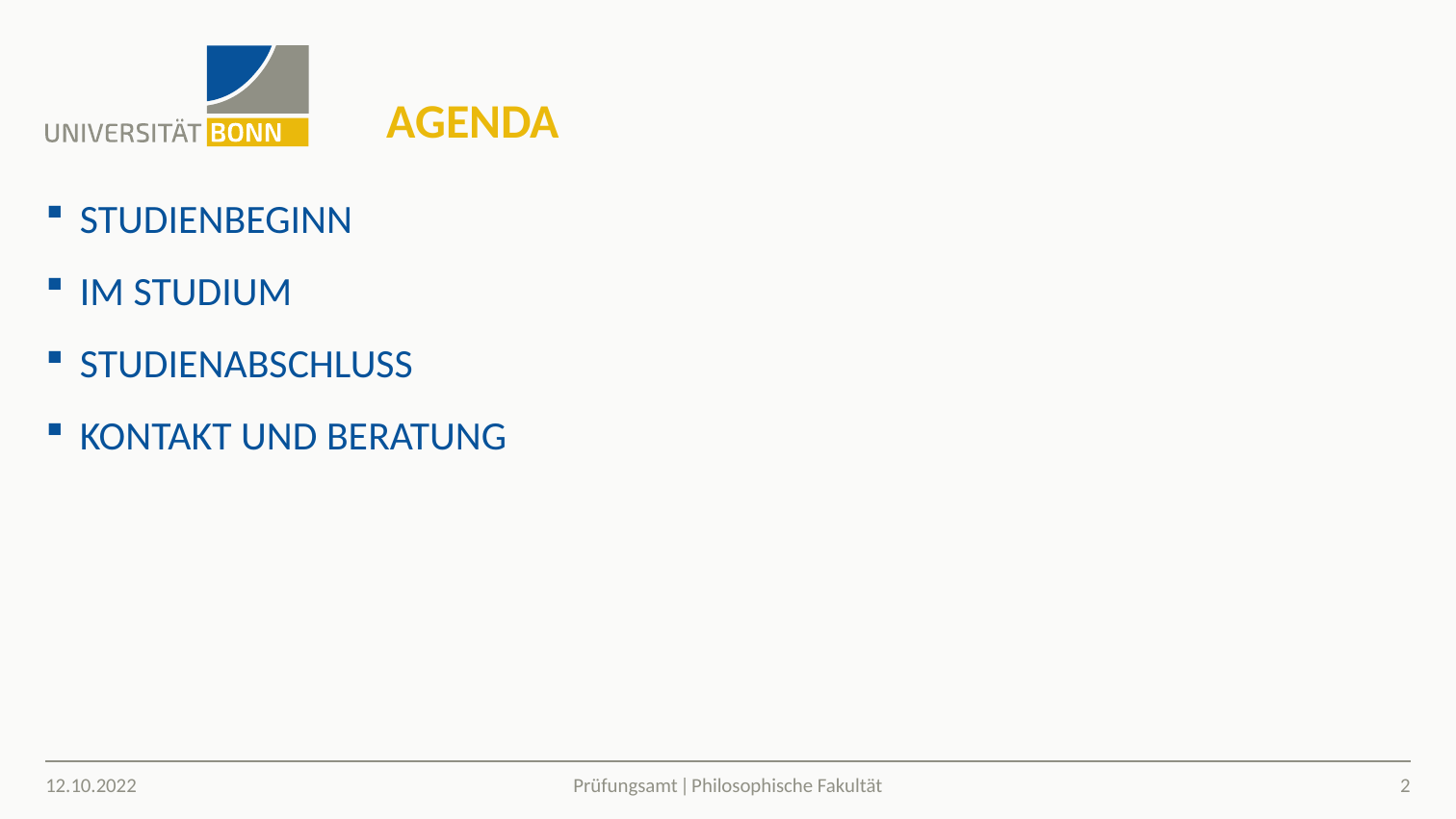

# AGENDA
STUDIENBEGINN
IM STUDIUM
STUDIENABSCHLUSS
KONTAKT UND BERATUNG

12.10.2022
2
Prüfungsamt ǀ Philosophische Fakultät